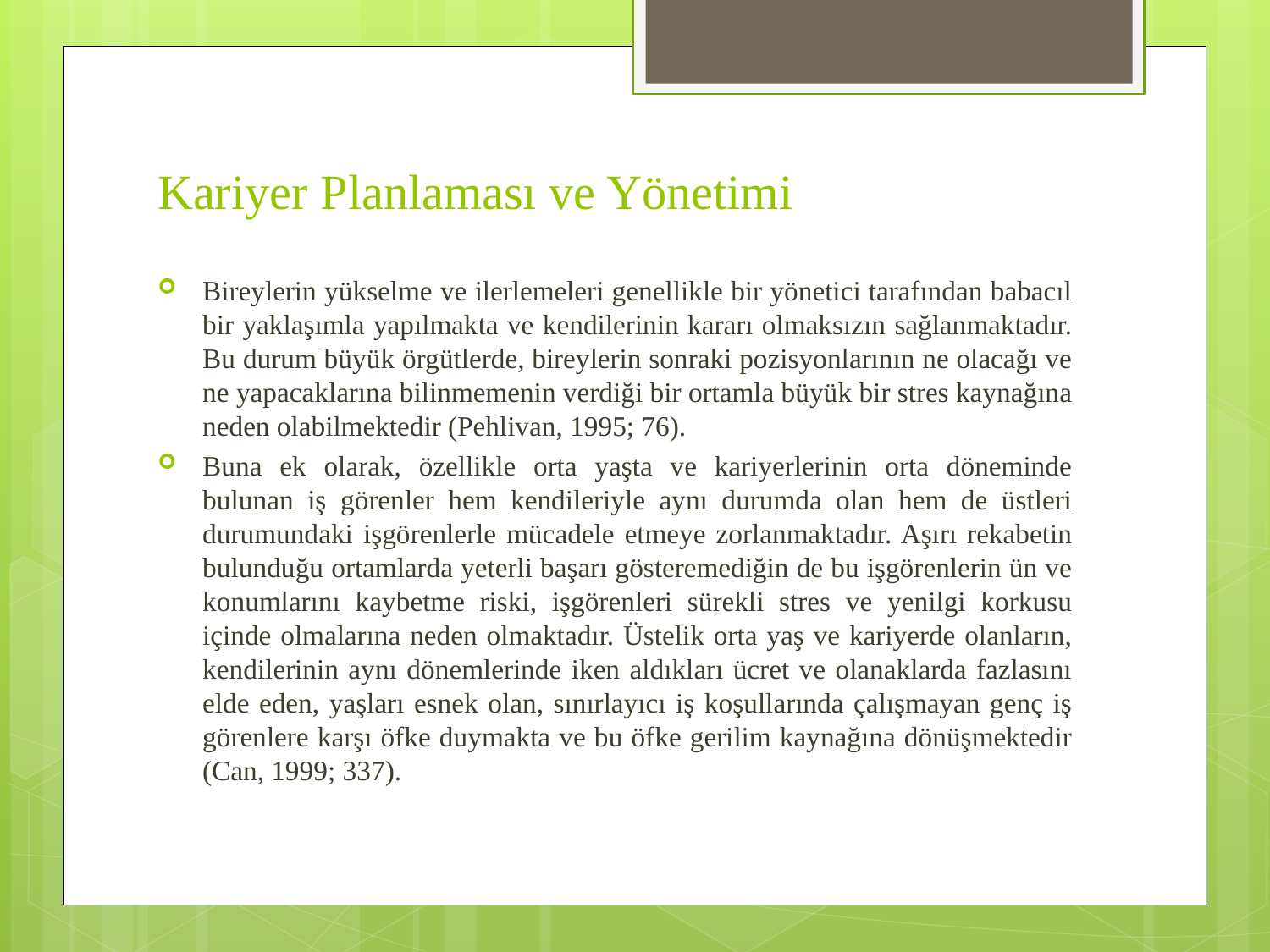

# Kariyer Planlaması ve Yönetimi
Bireylerin yükselme ve ilerlemeleri genellikle bir yönetici tarafından babacıl bir yaklaşımla yapılmakta ve kendilerinin kararı olmaksızın sağlanmaktadır. Bu durum büyük örgütlerde, bireylerin sonraki pozisyonlarının ne olacağı ve ne yapacaklarına bilinmemenin verdiği bir ortamla büyük bir stres kaynağına neden olabilmektedir (Pehlivan, 1995; 76).
Buna ek olarak, özellikle orta yaşta ve kariyerlerinin orta döneminde bulunan iş görenler hem kendileriyle aynı durumda olan hem de üstleri durumundaki işgörenlerle mücadele etmeye zorlanmaktadır. Aşırı rekabetin bulunduğu ortamlarda yeterli başarı gösteremediğin de bu işgörenlerin ün ve konumlarını kaybetme riski, işgörenleri sürekli stres ve yenilgi korkusu içinde olmalarına neden olmaktadır. Üstelik orta yaş ve kariyerde olanların, kendilerinin aynı dönemlerinde iken aldıkları ücret ve olanaklarda fazlasını elde eden, yaşları esnek olan, sınırlayıcı iş koşullarında çalışmayan genç iş görenlere karşı öfke duymakta ve bu öfke gerilim kaynağına dönüşmektedir (Can, 1999; 337).